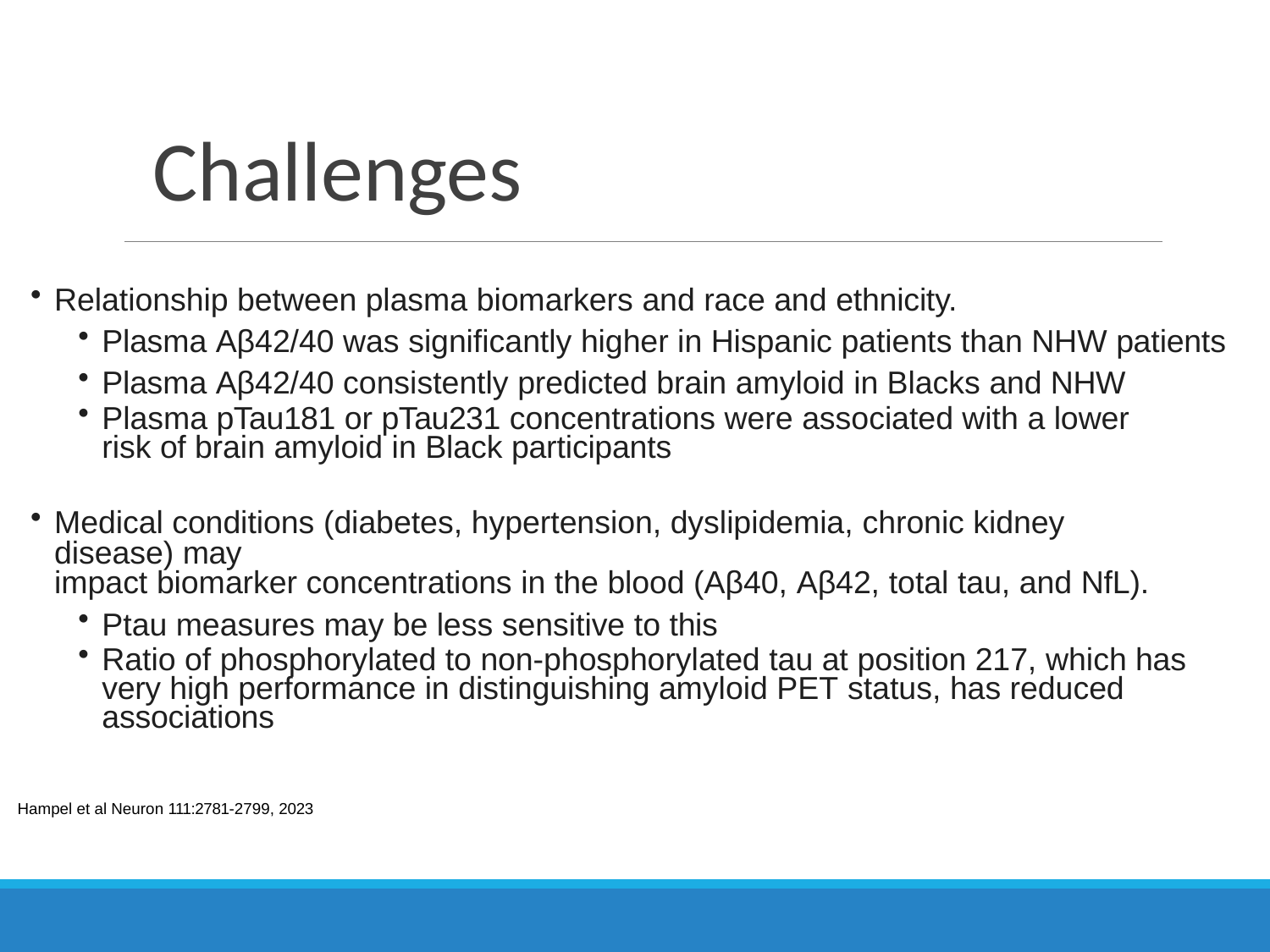

# Challenges
Relationship between plasma biomarkers and race and ethnicity.
Plasma Aβ42/40 was significantly higher in Hispanic patients than NHW patients
Plasma Aβ42/40 consistently predicted brain amyloid in Blacks and NHW
Plasma pTau181 or pTau231 concentrations were associated with a lower risk of brain amyloid in Black participants

Medical conditions (diabetes, hypertension, dyslipidemia, chronic kidney disease) may
impact biomarker concentrations in the blood (Aβ40, Aβ42, total tau, and NfL).
Ptau measures may be less sensitive to this
Ratio of phosphorylated to non-phosphorylated tau at position 217, which has very high performance in distinguishing amyloid PET status, has reduced associations
Hampel et al Neuron 111:2781-2799, 2023